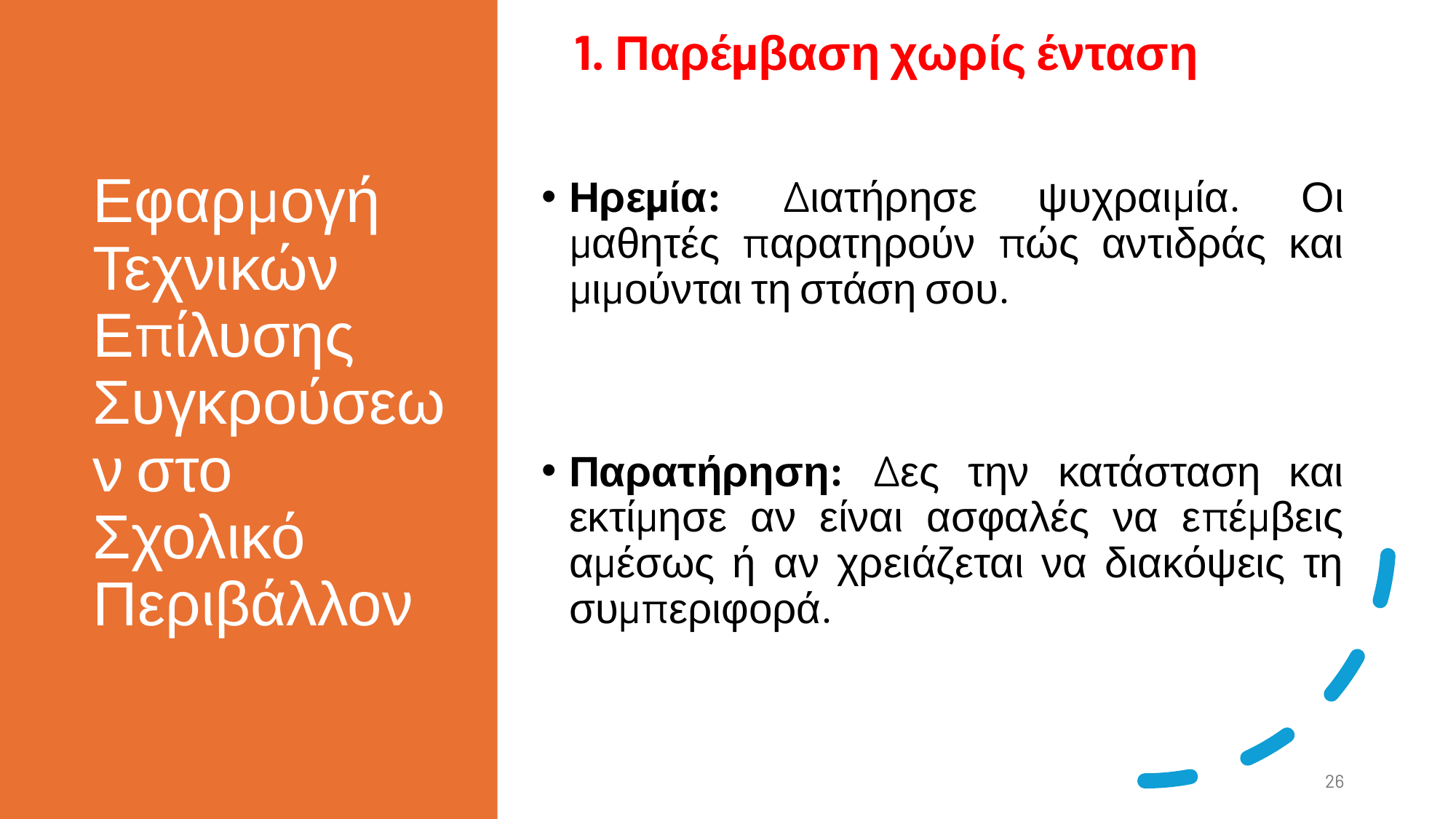

1. Παρέμβαση χωρίς ένταση
# Εφαρμογή Τεχνικών Επίλυσης Συγκρούσεων στο Σχολικό Περιβάλλον
Ηρεμία: Διατήρησε ψυχραιμία. Οι μαθητές παρατηρούν πώς αντιδράς και μιμούνται τη στάση σου.

Παρατήρηση: Δες την κατάσταση και εκτίμησε αν είναι ασφαλές να επέμβεις αμέσως ή αν χρειάζεται να διακόψεις τη συμπεριφορά.

26